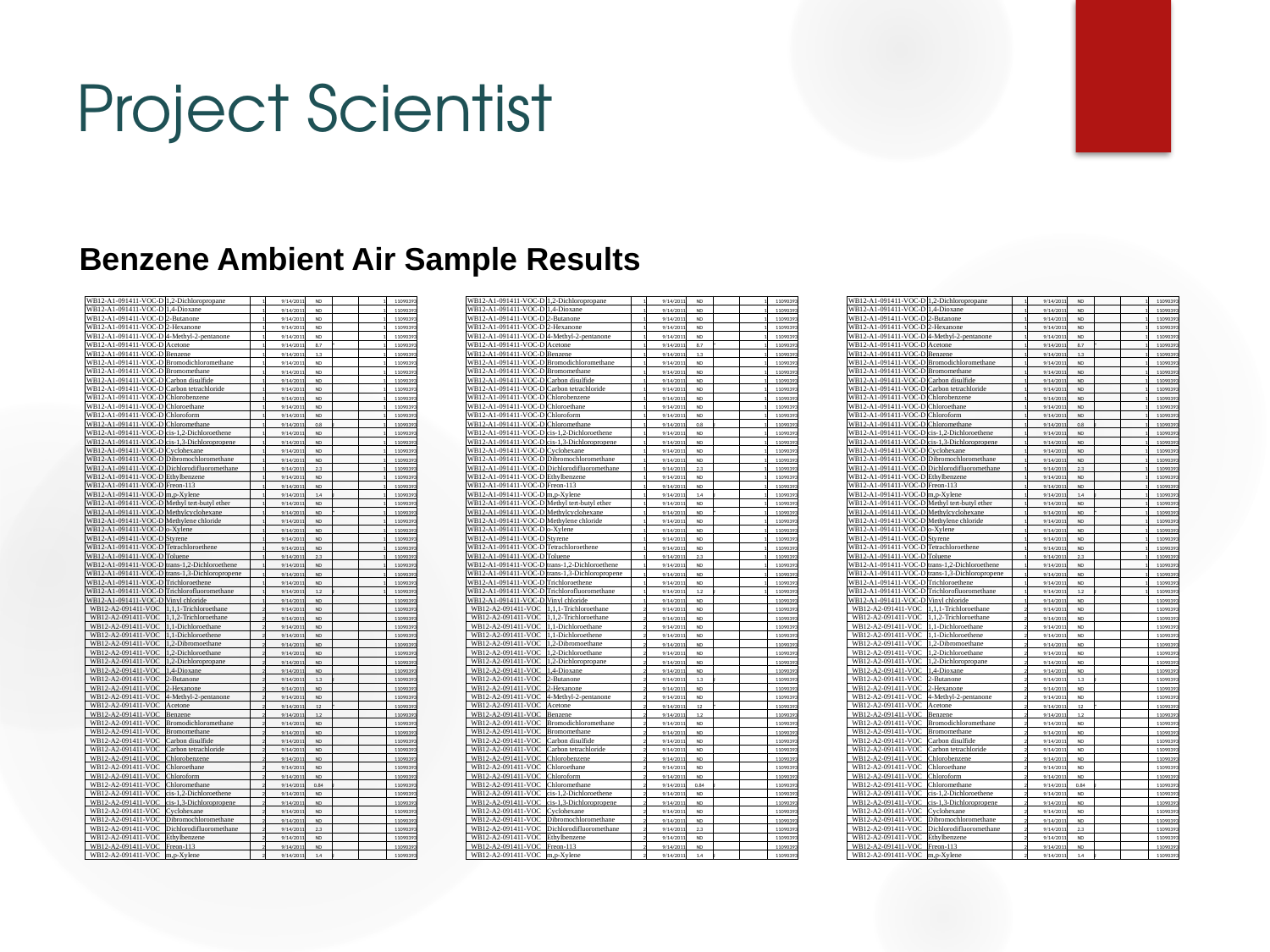

# Project Scientist
Benzene Ambient Air Sample Results
| WB12-A1-091411-VOC-D | 1,2-Dichloropropane | 1 | 9/14/2011 | ND |  | 1 | 11090393 |
| --- | --- | --- | --- | --- | --- | --- | --- |
| WB12-A1-091411-VOC-D | 1,4-Dioxane | 1 | 9/14/2011 | ND |  | 1 | 11090393 |
| WB12-A1-091411-VOC-D | 2-Butanone | 1 | 9/14/2011 | ND |  | 1 | 11090393 |
| WB12-A1-091411-VOC-D | 2-Hexanone | 1 | 9/14/2011 | ND |  | 1 | 11090393 |
| WB12-A1-091411-VOC-D | 4-Methyl-2-pentanone | 1 | 9/14/2011 | ND |  | 1 | 11090393 |
| WB12-A1-091411-VOC-D | Acetone | 1 | 9/14/2011 | 8.7 | \* | 1 | 11090393 |
| WB12-A1-091411-VOC-D | Benzene | 1 | 9/14/2011 | 1.3 |  | 1 | 11090393 |
| WB12-A1-091411-VOC-D | Bromodichloromethane | 1 | 9/14/2011 | ND |  | 1 | 11090393 |
| WB12-A1-091411-VOC-D | Bromomethane | 1 | 9/14/2011 | ND |  | 1 | 11090393 |
| WB12-A1-091411-VOC-D | Carbon disulfide | 1 | 9/14/2011 | ND |  | 1 | 11090393 |
| WB12-A1-091411-VOC-D | Carbon tetrachloride | 1 | 9/14/2011 | ND |  | 1 | 11090393 |
| WB12-A1-091411-VOC-D | Chlorobenzene | 1 | 9/14/2011 | ND |  | 1 | 11090393 |
| WB12-A1-091411-VOC-D | Chloroethane | 1 | 9/14/2011 | ND |  | 1 | 11090393 |
| WB12-A1-091411-VOC-D | Chloroform | 1 | 9/14/2011 | ND |  | 1 | 11090393 |
| WB12-A1-091411-VOC-D | Chloromethane | 1 | 9/14/2011 | 0.8 | J | 1 | 11090393 |
| WB12-A1-091411-VOC-D | cis-1,2-Dichloroethene | 1 | 9/14/2011 | ND |  | 1 | 11090393 |
| WB12-A1-091411-VOC-D | cis-1,3-Dichloropropene | 1 | 9/14/2011 | ND |  | 1 | 11090393 |
| WB12-A1-091411-VOC-D | Cyclohexane | 1 | 9/14/2011 | ND |  | 1 | 11090393 |
| WB12-A1-091411-VOC-D | Dibromochloromethane | 1 | 9/14/2011 | ND |  | 1 | 11090393 |
| WB12-A1-091411-VOC-D | Dichlorodifluoromethane | 1 | 9/14/2011 | 2.3 |  | 1 | 11090393 |
| WB12-A1-091411-VOC-D | Ethylbenzene | 1 | 9/14/2011 | ND |  | 1 | 11090393 |
| WB12-A1-091411-VOC-D | Freon-113 | 1 | 9/14/2011 | ND |  | 1 | 11090393 |
| WB12-A1-091411-VOC-D | m,p-Xylene | 1 | 9/14/2011 | 1.4 | J | 1 | 11090393 |
| WB12-A1-091411-VOC-D | Methyl tert-butyl ether | 1 | 9/14/2011 | ND |  | 1 | 11090393 |
| WB12-A1-091411-VOC-D | Methylcyclohexane | 1 | 9/14/2011 | ND | \* | 1 | 11090393 |
| WB12-A1-091411-VOC-D | Methylene chloride | 1 | 9/14/2011 | ND |  | 1 | 11090393 |
| WB12-A1-091411-VOC-D | o-Xylene | 1 | 9/14/2011 | ND |  | 1 | 11090393 |
| WB12-A1-091411-VOC-D | Styrene | 1 | 9/14/2011 | ND |  | 1 | 11090393 |
| WB12-A1-091411-VOC-D | Tetrachloroethene | 1 | 9/14/2011 | ND |  | 1 | 11090393 |
| WB12-A1-091411-VOC-D | Toluene | 1 | 9/14/2011 | 2.3 |  | 1 | 11090393 |
| WB12-A1-091411-VOC-D | trans-1,2-Dichloroethene | 1 | 9/14/2011 | ND |  | 1 | 11090393 |
| WB12-A1-091411-VOC-D | trans-1,3-Dichloropropene | 1 | 9/14/2011 | ND |  | 1 | 11090393 |
| WB12-A1-091411-VOC-D | Trichloroethene | 1 | 9/14/2011 | ND |  | 1 | 11090393 |
| WB12-A1-091411-VOC-D | Trichlorofluoromethane | 1 | 9/14/2011 | 1.2 | J | 1 | 11090393 |
| WB12-A1-091411-VOC-D | Vinyl chloride | 1 | 9/14/2011 | ND |  |  | 11090393 |
| WB12-A2-091411-VOC | 1,1,1-Trichloroethane | 2 | 9/14/2011 | ND |  |  | 11090393 |
| WB12-A2-091411-VOC | 1,1,2-Trichloroethane | 2 | 9/14/2011 | ND |  |  | 11090393 |
| WB12-A2-091411-VOC | 1,1-Dichloroethane | 2 | 9/14/2011 | ND |  |  | 11090393 |
| WB12-A2-091411-VOC | 1,1-Dichloroethene | 2 | 9/14/2011 | ND |  |  | 11090393 |
| WB12-A2-091411-VOC | 1,2-Dibromoethane | 2 | 9/14/2011 | ND |  |  | 11090393 |
| WB12-A2-091411-VOC | 1,2-Dichloroethane | 2 | 9/14/2011 | ND |  |  | 11090393 |
| WB12-A2-091411-VOC | 1,2-Dichloropropane | 2 | 9/14/2011 | ND |  |  | 11090393 |
| WB12-A2-091411-VOC | 1,4-Dioxane | 2 | 9/14/2011 | ND |  |  | 11090393 |
| WB12-A2-091411-VOC | 2-Butanone | 2 | 9/14/2011 | 1.3 | J |  | 11090393 |
| WB12-A2-091411-VOC | 2-Hexanone | 2 | 9/14/2011 | ND |  |  | 11090393 |
| WB12-A2-091411-VOC | 4-Methyl-2-pentanone | 2 | 9/14/2011 | ND |  |  | 11090393 |
| WB12-A2-091411-VOC | Acetone | 2 | 9/14/2011 | 12 | \* |  | 11090393 |
| WB12-A2-091411-VOC | Benzene | 2 | 9/14/2011 | 1.2 |  |  | 11090393 |
| WB12-A2-091411-VOC | Bromodichloromethane | 2 | 9/14/2011 | ND |  |  | 11090393 |
| WB12-A2-091411-VOC | Bromomethane | 2 | 9/14/2011 | ND |  |  | 11090393 |
| WB12-A2-091411-VOC | Carbon disulfide | 2 | 9/14/2011 | ND |  |  | 11090393 |
| WB12-A2-091411-VOC | Carbon tetrachloride | 2 | 9/14/2011 | ND |  |  | 11090393 |
| WB12-A2-091411-VOC | Chlorobenzene | 2 | 9/14/2011 | ND |  |  | 11090393 |
| WB12-A2-091411-VOC | Chloroethane | 2 | 9/14/2011 | ND |  |  | 11090393 |
| WB12-A2-091411-VOC | Chloroform | 2 | 9/14/2011 | ND |  |  | 11090393 |
| WB12-A2-091411-VOC | Chloromethane | 2 | 9/14/2011 | 0.84 | J |  | 11090393 |
| WB12-A2-091411-VOC | cis-1,2-Dichloroethene | 2 | 9/14/2011 | ND |  |  | 11090393 |
| WB12-A2-091411-VOC | cis-1,3-Dichloropropene | 2 | 9/14/2011 | ND |  |  | 11090393 |
| WB12-A2-091411-VOC | Cyclohexane | 2 | 9/14/2011 | ND |  |  | 11090393 |
| WB12-A2-091411-VOC | Dibromochloromethane | 2 | 9/14/2011 | ND |  |  | 11090393 |
| WB12-A2-091411-VOC | Dichlorodifluoromethane | 2 | 9/14/2011 | 2.3 |  |  | 11090393 |
| WB12-A2-091411-VOC | Ethylbenzene | 2 | 9/14/2011 | ND |  |  | 11090393 |
| WB12-A2-091411-VOC | Freon-113 | 2 | 9/14/2011 | ND |  |  | 11090393 |
| WB12-A2-091411-VOC | m,p-Xylene | 2 | 9/14/2011 | 1.4 | J |  | 11090393 |
| WB12-A1-091411-VOC-D | 1,2-Dichloropropane | 1 | 9/14/2011 | ND |  | 1 | 11090393 |
| --- | --- | --- | --- | --- | --- | --- | --- |
| WB12-A1-091411-VOC-D | 1,4-Dioxane | 1 | 9/14/2011 | ND |  | 1 | 11090393 |
| WB12-A1-091411-VOC-D | 2-Butanone | 1 | 9/14/2011 | ND |  | 1 | 11090393 |
| WB12-A1-091411-VOC-D | 2-Hexanone | 1 | 9/14/2011 | ND |  | 1 | 11090393 |
| WB12-A1-091411-VOC-D | 4-Methyl-2-pentanone | 1 | 9/14/2011 | ND |  | 1 | 11090393 |
| WB12-A1-091411-VOC-D | Acetone | 1 | 9/14/2011 | 8.7 | \* | 1 | 11090393 |
| WB12-A1-091411-VOC-D | Benzene | 1 | 9/14/2011 | 1.3 |  | 1 | 11090393 |
| WB12-A1-091411-VOC-D | Bromodichloromethane | 1 | 9/14/2011 | ND |  | 1 | 11090393 |
| WB12-A1-091411-VOC-D | Bromomethane | 1 | 9/14/2011 | ND |  | 1 | 11090393 |
| WB12-A1-091411-VOC-D | Carbon disulfide | 1 | 9/14/2011 | ND |  | 1 | 11090393 |
| WB12-A1-091411-VOC-D | Carbon tetrachloride | 1 | 9/14/2011 | ND |  | 1 | 11090393 |
| WB12-A1-091411-VOC-D | Chlorobenzene | 1 | 9/14/2011 | ND |  | 1 | 11090393 |
| WB12-A1-091411-VOC-D | Chloroethane | 1 | 9/14/2011 | ND |  | 1 | 11090393 |
| WB12-A1-091411-VOC-D | Chloroform | 1 | 9/14/2011 | ND |  | 1 | 11090393 |
| WB12-A1-091411-VOC-D | Chloromethane | 1 | 9/14/2011 | 0.8 | J | 1 | 11090393 |
| WB12-A1-091411-VOC-D | cis-1,2-Dichloroethene | 1 | 9/14/2011 | ND |  | 1 | 11090393 |
| WB12-A1-091411-VOC-D | cis-1,3-Dichloropropene | 1 | 9/14/2011 | ND |  | 1 | 11090393 |
| WB12-A1-091411-VOC-D | Cyclohexane | 1 | 9/14/2011 | ND |  | 1 | 11090393 |
| WB12-A1-091411-VOC-D | Dibromochloromethane | 1 | 9/14/2011 | ND |  | 1 | 11090393 |
| WB12-A1-091411-VOC-D | Dichlorodifluoromethane | 1 | 9/14/2011 | 2.3 |  | 1 | 11090393 |
| WB12-A1-091411-VOC-D | Ethylbenzene | 1 | 9/14/2011 | ND |  | 1 | 11090393 |
| WB12-A1-091411-VOC-D | Freon-113 | 1 | 9/14/2011 | ND |  | 1 | 11090393 |
| WB12-A1-091411-VOC-D | m,p-Xylene | 1 | 9/14/2011 | 1.4 | J | 1 | 11090393 |
| WB12-A1-091411-VOC-D | Methyl tert-butyl ether | 1 | 9/14/2011 | ND |  | 1 | 11090393 |
| WB12-A1-091411-VOC-D | Methylcyclohexane | 1 | 9/14/2011 | ND | \* | 1 | 11090393 |
| WB12-A1-091411-VOC-D | Methylene chloride | 1 | 9/14/2011 | ND |  | 1 | 11090393 |
| WB12-A1-091411-VOC-D | o-Xylene | 1 | 9/14/2011 | ND |  | 1 | 11090393 |
| WB12-A1-091411-VOC-D | Styrene | 1 | 9/14/2011 | ND |  | 1 | 11090393 |
| WB12-A1-091411-VOC-D | Tetrachloroethene | 1 | 9/14/2011 | ND |  | 1 | 11090393 |
| WB12-A1-091411-VOC-D | Toluene | 1 | 9/14/2011 | 2.3 |  | 1 | 11090393 |
| WB12-A1-091411-VOC-D | trans-1,2-Dichloroethene | 1 | 9/14/2011 | ND |  | 1 | 11090393 |
| WB12-A1-091411-VOC-D | trans-1,3-Dichloropropene | 1 | 9/14/2011 | ND |  | 1 | 11090393 |
| WB12-A1-091411-VOC-D | Trichloroethene | 1 | 9/14/2011 | ND |  | 1 | 11090393 |
| WB12-A1-091411-VOC-D | Trichlorofluoromethane | 1 | 9/14/2011 | 1.2 | J | 1 | 11090393 |
| WB12-A1-091411-VOC-D | Vinyl chloride | 1 | 9/14/2011 | ND |  |  | 11090393 |
| WB12-A2-091411-VOC | 1,1,1-Trichloroethane | 2 | 9/14/2011 | ND |  |  | 11090393 |
| WB12-A2-091411-VOC | 1,1,2-Trichloroethane | 2 | 9/14/2011 | ND |  |  | 11090393 |
| WB12-A2-091411-VOC | 1,1-Dichloroethane | 2 | 9/14/2011 | ND |  |  | 11090393 |
| WB12-A2-091411-VOC | 1,1-Dichloroethene | 2 | 9/14/2011 | ND |  |  | 11090393 |
| WB12-A2-091411-VOC | 1,2-Dibromoethane | 2 | 9/14/2011 | ND |  |  | 11090393 |
| WB12-A2-091411-VOC | 1,2-Dichloroethane | 2 | 9/14/2011 | ND |  |  | 11090393 |
| WB12-A2-091411-VOC | 1,2-Dichloropropane | 2 | 9/14/2011 | ND |  |  | 11090393 |
| WB12-A2-091411-VOC | 1,4-Dioxane | 2 | 9/14/2011 | ND |  |  | 11090393 |
| WB12-A2-091411-VOC | 2-Butanone | 2 | 9/14/2011 | 1.3 | J |  | 11090393 |
| WB12-A2-091411-VOC | 2-Hexanone | 2 | 9/14/2011 | ND |  |  | 11090393 |
| WB12-A2-091411-VOC | 4-Methyl-2-pentanone | 2 | 9/14/2011 | ND |  |  | 11090393 |
| WB12-A2-091411-VOC | Acetone | 2 | 9/14/2011 | 12 | \* |  | 11090393 |
| WB12-A2-091411-VOC | Benzene | 2 | 9/14/2011 | 1.2 |  |  | 11090393 |
| WB12-A2-091411-VOC | Bromodichloromethane | 2 | 9/14/2011 | ND |  |  | 11090393 |
| WB12-A2-091411-VOC | Bromomethane | 2 | 9/14/2011 | ND |  |  | 11090393 |
| WB12-A2-091411-VOC | Carbon disulfide | 2 | 9/14/2011 | ND |  |  | 11090393 |
| WB12-A2-091411-VOC | Carbon tetrachloride | 2 | 9/14/2011 | ND |  |  | 11090393 |
| WB12-A2-091411-VOC | Chlorobenzene | 2 | 9/14/2011 | ND |  |  | 11090393 |
| WB12-A2-091411-VOC | Chloroethane | 2 | 9/14/2011 | ND |  |  | 11090393 |
| WB12-A2-091411-VOC | Chloroform | 2 | 9/14/2011 | ND |  |  | 11090393 |
| WB12-A2-091411-VOC | Chloromethane | 2 | 9/14/2011 | 0.84 | J |  | 11090393 |
| WB12-A2-091411-VOC | cis-1,2-Dichloroethene | 2 | 9/14/2011 | ND |  |  | 11090393 |
| WB12-A2-091411-VOC | cis-1,3-Dichloropropene | 2 | 9/14/2011 | ND |  |  | 11090393 |
| WB12-A2-091411-VOC | Cyclohexane | 2 | 9/14/2011 | ND |  |  | 11090393 |
| WB12-A2-091411-VOC | Dibromochloromethane | 2 | 9/14/2011 | ND |  |  | 11090393 |
| WB12-A2-091411-VOC | Dichlorodifluoromethane | 2 | 9/14/2011 | 2.3 |  |  | 11090393 |
| WB12-A2-091411-VOC | Ethylbenzene | 2 | 9/14/2011 | ND |  |  | 11090393 |
| WB12-A2-091411-VOC | Freon-113 | 2 | 9/14/2011 | ND |  |  | 11090393 |
| WB12-A2-091411-VOC | m,p-Xylene | 2 | 9/14/2011 | 1.4 | J |  | 11090393 |
| WB12-A1-091411-VOC-D | 1,2-Dichloropropane | 1 | 9/14/2011 | ND |  | 1 | 11090393 |
| --- | --- | --- | --- | --- | --- | --- | --- |
| WB12-A1-091411-VOC-D | 1,4-Dioxane | 1 | 9/14/2011 | ND |  | 1 | 11090393 |
| WB12-A1-091411-VOC-D | 2-Butanone | 1 | 9/14/2011 | ND |  | 1 | 11090393 |
| WB12-A1-091411-VOC-D | 2-Hexanone | 1 | 9/14/2011 | ND |  | 1 | 11090393 |
| WB12-A1-091411-VOC-D | 4-Methyl-2-pentanone | 1 | 9/14/2011 | ND |  | 1 | 11090393 |
| WB12-A1-091411-VOC-D | Acetone | 1 | 9/14/2011 | 8.7 | \* | 1 | 11090393 |
| WB12-A1-091411-VOC-D | Benzene | 1 | 9/14/2011 | 1.3 |  | 1 | 11090393 |
| WB12-A1-091411-VOC-D | Bromodichloromethane | 1 | 9/14/2011 | ND |  | 1 | 11090393 |
| WB12-A1-091411-VOC-D | Bromomethane | 1 | 9/14/2011 | ND |  | 1 | 11090393 |
| WB12-A1-091411-VOC-D | Carbon disulfide | 1 | 9/14/2011 | ND |  | 1 | 11090393 |
| WB12-A1-091411-VOC-D | Carbon tetrachloride | 1 | 9/14/2011 | ND |  | 1 | 11090393 |
| WB12-A1-091411-VOC-D | Chlorobenzene | 1 | 9/14/2011 | ND |  | 1 | 11090393 |
| WB12-A1-091411-VOC-D | Chloroethane | 1 | 9/14/2011 | ND |  | 1 | 11090393 |
| WB12-A1-091411-VOC-D | Chloroform | 1 | 9/14/2011 | ND |  | 1 | 11090393 |
| WB12-A1-091411-VOC-D | Chloromethane | 1 | 9/14/2011 | 0.8 | J | 1 | 11090393 |
| WB12-A1-091411-VOC-D | cis-1,2-Dichloroethene | 1 | 9/14/2011 | ND |  | 1 | 11090393 |
| WB12-A1-091411-VOC-D | cis-1,3-Dichloropropene | 1 | 9/14/2011 | ND |  | 1 | 11090393 |
| WB12-A1-091411-VOC-D | Cyclohexane | 1 | 9/14/2011 | ND |  | 1 | 11090393 |
| WB12-A1-091411-VOC-D | Dibromochloromethane | 1 | 9/14/2011 | ND |  | 1 | 11090393 |
| WB12-A1-091411-VOC-D | Dichlorodifluoromethane | 1 | 9/14/2011 | 2.3 |  | 1 | 11090393 |
| WB12-A1-091411-VOC-D | Ethylbenzene | 1 | 9/14/2011 | ND |  | 1 | 11090393 |
| WB12-A1-091411-VOC-D | Freon-113 | 1 | 9/14/2011 | ND |  | 1 | 11090393 |
| WB12-A1-091411-VOC-D | m,p-Xylene | 1 | 9/14/2011 | 1.4 | J | 1 | 11090393 |
| WB12-A1-091411-VOC-D | Methyl tert-butyl ether | 1 | 9/14/2011 | ND |  | 1 | 11090393 |
| WB12-A1-091411-VOC-D | Methylcyclohexane | 1 | 9/14/2011 | ND | \* | 1 | 11090393 |
| WB12-A1-091411-VOC-D | Methylene chloride | 1 | 9/14/2011 | ND |  | 1 | 11090393 |
| WB12-A1-091411-VOC-D | o-Xylene | 1 | 9/14/2011 | ND |  | 1 | 11090393 |
| WB12-A1-091411-VOC-D | Styrene | 1 | 9/14/2011 | ND |  | 1 | 11090393 |
| WB12-A1-091411-VOC-D | Tetrachloroethene | 1 | 9/14/2011 | ND |  | 1 | 11090393 |
| WB12-A1-091411-VOC-D | Toluene | 1 | 9/14/2011 | 2.3 |  | 1 | 11090393 |
| WB12-A1-091411-VOC-D | trans-1,2-Dichloroethene | 1 | 9/14/2011 | ND |  | 1 | 11090393 |
| WB12-A1-091411-VOC-D | trans-1,3-Dichloropropene | 1 | 9/14/2011 | ND |  | 1 | 11090393 |
| WB12-A1-091411-VOC-D | Trichloroethene | 1 | 9/14/2011 | ND |  | 1 | 11090393 |
| WB12-A1-091411-VOC-D | Trichlorofluoromethane | 1 | 9/14/2011 | 1.2 | J | 1 | 11090393 |
| WB12-A1-091411-VOC-D | Vinyl chloride | 1 | 9/14/2011 | ND |  |  | 11090393 |
| WB12-A2-091411-VOC | 1,1,1-Trichloroethane | 2 | 9/14/2011 | ND |  |  | 11090393 |
| WB12-A2-091411-VOC | 1,1,2-Trichloroethane | 2 | 9/14/2011 | ND |  |  | 11090393 |
| WB12-A2-091411-VOC | 1,1-Dichloroethane | 2 | 9/14/2011 | ND |  |  | 11090393 |
| WB12-A2-091411-VOC | 1,1-Dichloroethene | 2 | 9/14/2011 | ND |  |  | 11090393 |
| WB12-A2-091411-VOC | 1,2-Dibromoethane | 2 | 9/14/2011 | ND |  |  | 11090393 |
| WB12-A2-091411-VOC | 1,2-Dichloroethane | 2 | 9/14/2011 | ND |  |  | 11090393 |
| WB12-A2-091411-VOC | 1,2-Dichloropropane | 2 | 9/14/2011 | ND |  |  | 11090393 |
| WB12-A2-091411-VOC | 1,4-Dioxane | 2 | 9/14/2011 | ND |  |  | 11090393 |
| WB12-A2-091411-VOC | 2-Butanone | 2 | 9/14/2011 | 1.3 | J |  | 11090393 |
| WB12-A2-091411-VOC | 2-Hexanone | 2 | 9/14/2011 | ND |  |  | 11090393 |
| WB12-A2-091411-VOC | 4-Methyl-2-pentanone | 2 | 9/14/2011 | ND |  |  | 11090393 |
| WB12-A2-091411-VOC | Acetone | 2 | 9/14/2011 | 12 | \* |  | 11090393 |
| WB12-A2-091411-VOC | Benzene | 2 | 9/14/2011 | 1.2 |  |  | 11090393 |
| WB12-A2-091411-VOC | Bromodichloromethane | 2 | 9/14/2011 | ND |  |  | 11090393 |
| WB12-A2-091411-VOC | Bromomethane | 2 | 9/14/2011 | ND |  |  | 11090393 |
| WB12-A2-091411-VOC | Carbon disulfide | 2 | 9/14/2011 | ND |  |  | 11090393 |
| WB12-A2-091411-VOC | Carbon tetrachloride | 2 | 9/14/2011 | ND |  |  | 11090393 |
| WB12-A2-091411-VOC | Chlorobenzene | 2 | 9/14/2011 | ND |  |  | 11090393 |
| WB12-A2-091411-VOC | Chloroethane | 2 | 9/14/2011 | ND |  |  | 11090393 |
| WB12-A2-091411-VOC | Chloroform | 2 | 9/14/2011 | ND |  |  | 11090393 |
| WB12-A2-091411-VOC | Chloromethane | 2 | 9/14/2011 | 0.84 | J |  | 11090393 |
| WB12-A2-091411-VOC | cis-1,2-Dichloroethene | 2 | 9/14/2011 | ND |  |  | 11090393 |
| WB12-A2-091411-VOC | cis-1,3-Dichloropropene | 2 | 9/14/2011 | ND |  |  | 11090393 |
| WB12-A2-091411-VOC | Cyclohexane | 2 | 9/14/2011 | ND |  |  | 11090393 |
| WB12-A2-091411-VOC | Dibromochloromethane | 2 | 9/14/2011 | ND |  |  | 11090393 |
| WB12-A2-091411-VOC | Dichlorodifluoromethane | 2 | 9/14/2011 | 2.3 |  |  | 11090393 |
| WB12-A2-091411-VOC | Ethylbenzene | 2 | 9/14/2011 | ND |  |  | 11090393 |
| WB12-A2-091411-VOC | Freon-113 | 2 | 9/14/2011 | ND |  |  | 11090393 |
| WB12-A2-091411-VOC | m,p-Xylene | 2 | 9/14/2011 | 1.4 | J |  | 11090393 |